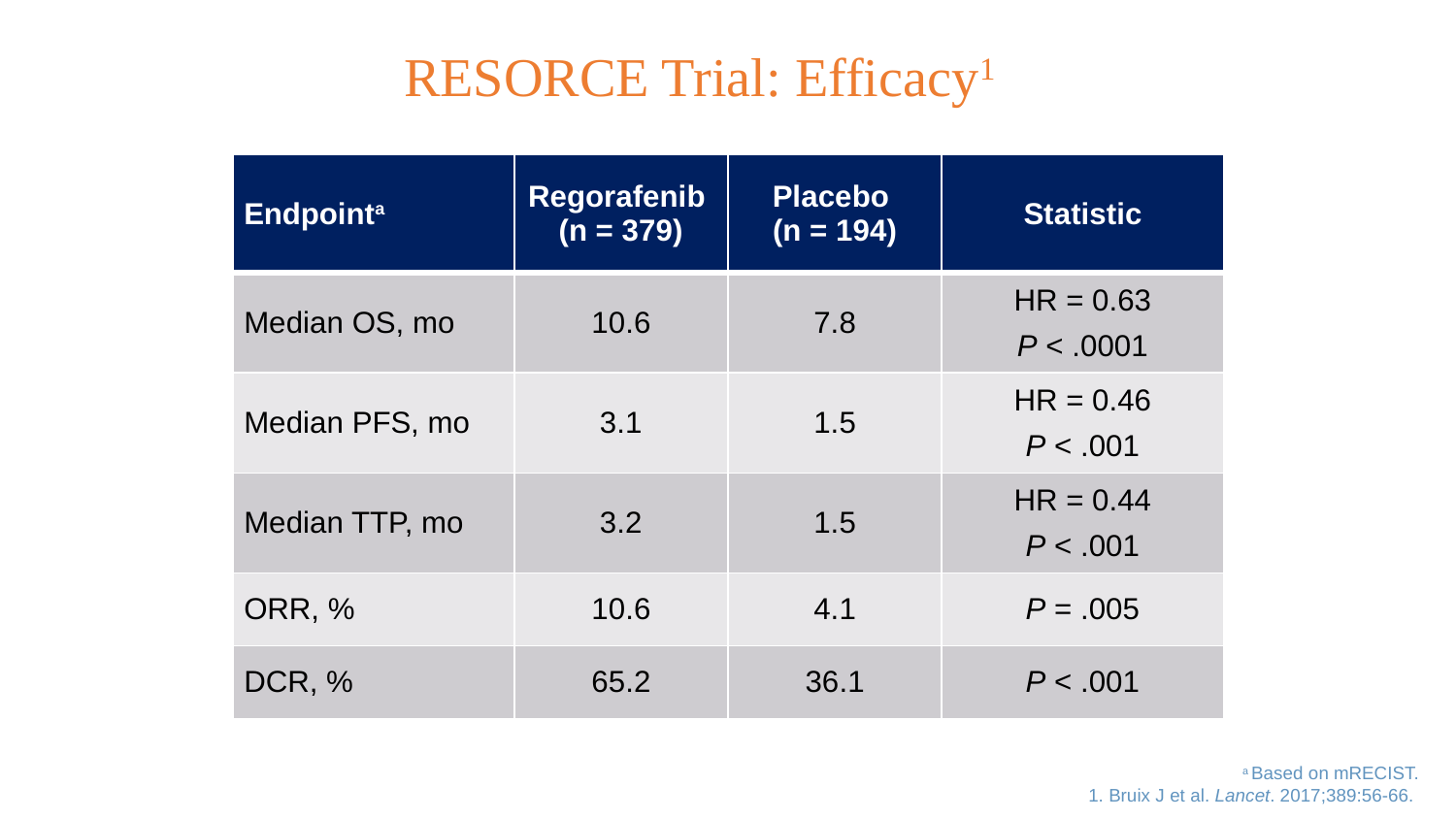

# RESORCE Trial: Efficacy1
| Endpointa | Regorafenib (n = 379) | Placebo (n = 194) | Statistic |
| --- | --- | --- | --- |
| Median OS, mo | 10.6 | 7.8 | HR = 0.63 P < .0001 |
| Median PFS, mo | 3.1 | 1.5 | HR = 0.46 P < .001 |
| Median TTP, mo | 3.2 | 1.5 | HR = 0.44 P < .001 |
| ORR, % | 10.6 | 4.1 | P = .005 |
| DCR, % | 65.2 | 36.1 | P < .001 |
a Based on mRECIST.
1. Bruix J et al. Lancet. 2017;389:56-66.